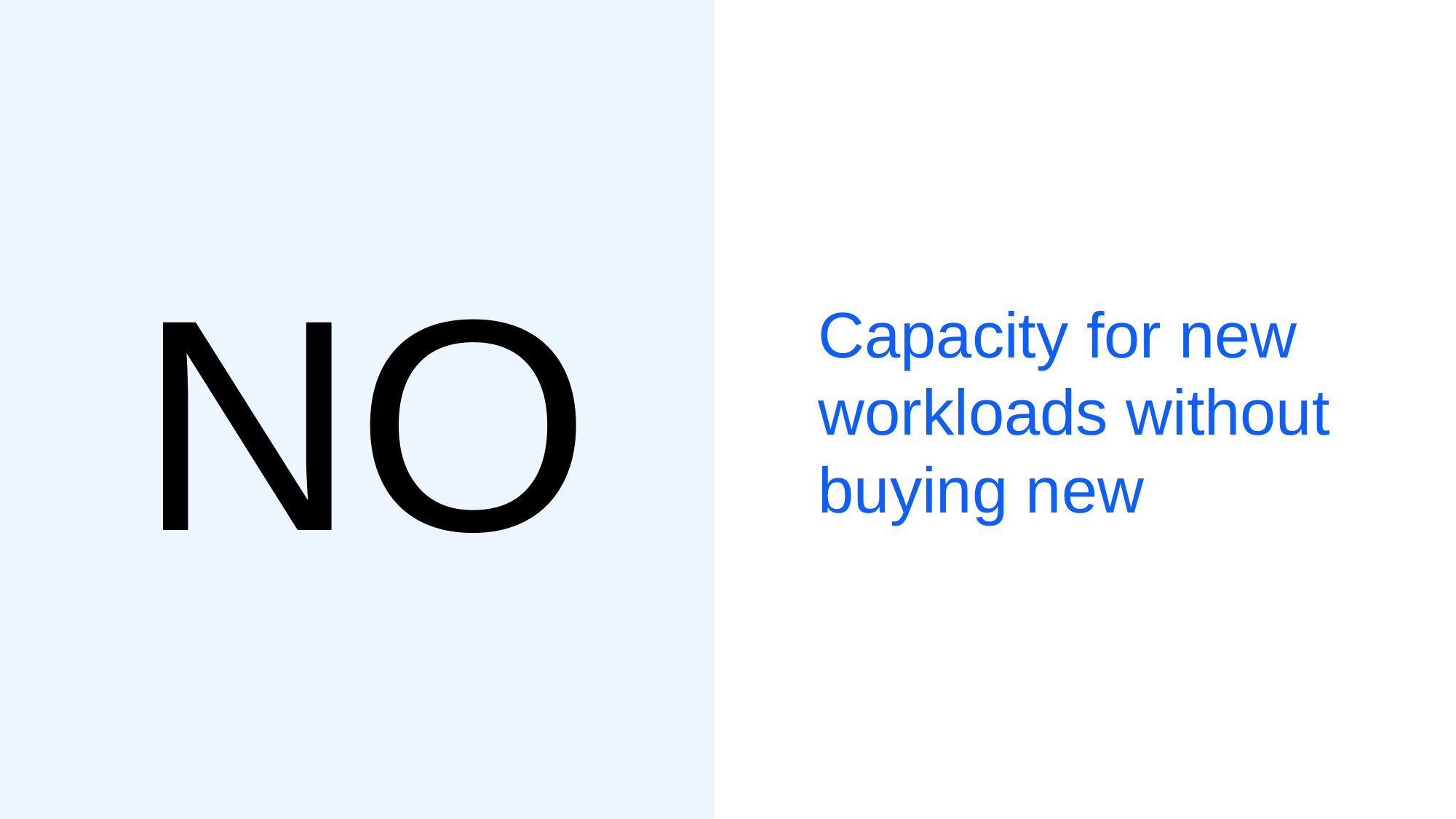

Capacity for new workloads without buying new
NO